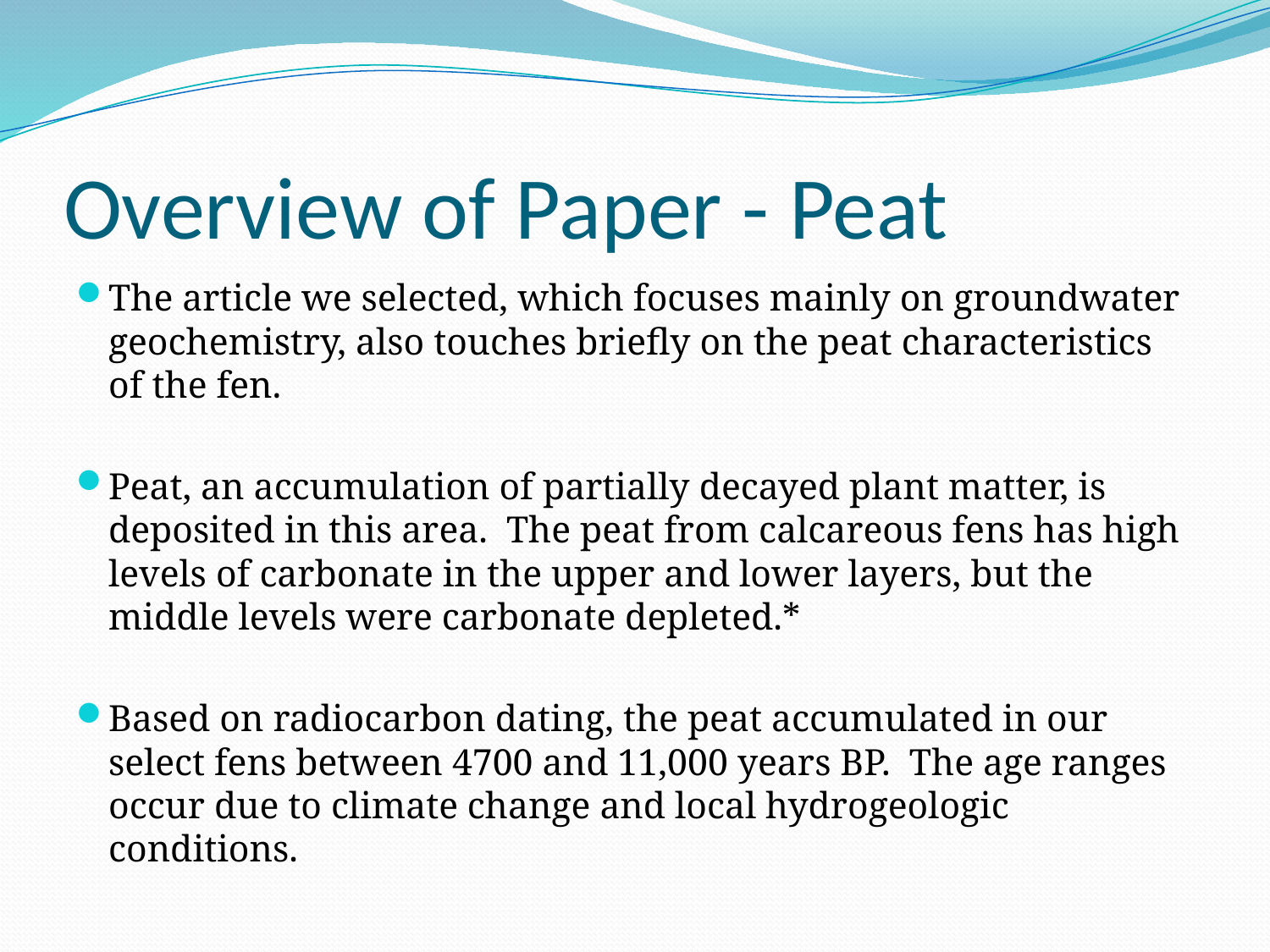

# Overview of Paper - Peat
The article we selected, which focuses mainly on groundwater geochemistry, also touches briefly on the peat characteristics of the fen.

Peat, an accumulation of partially decayed plant matter, is deposited in this area.  The peat from calcareous fens has high levels of carbonate in the upper and lower layers, but the middle levels were carbonate depleted.*

Based on radiocarbon dating, the peat accumulated in our select fens between 4700 and 11,000 years BP.  The age ranges occur due to climate change and local hydrogeologic conditions.